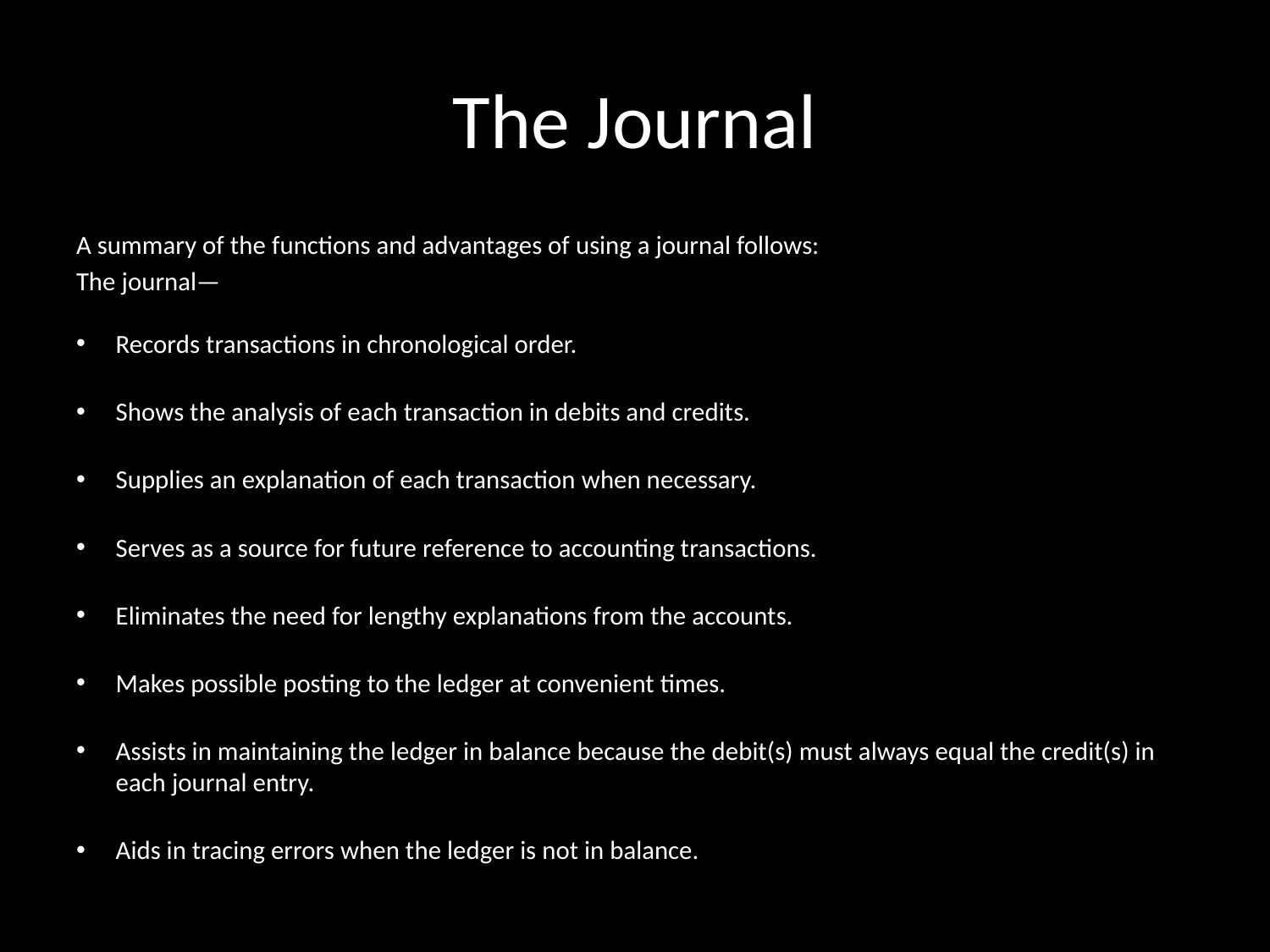

# The Journal
A summary of the functions and advantages of using a journal follows:
The journal—
Records transactions in chronological order.
Shows the analysis of each transaction in debits and credits.
Supplies an explanation of each transaction when necessary.
Serves as a source for future reference to accounting transactions.
Eliminates the need for lengthy explanations from the accounts.
Makes possible posting to the ledger at convenient times.
Assists in maintaining the ledger in balance because the debit(s) must always equal the credit(s) in each journal entry.
Aids in tracing errors when the ledger is not in balance.